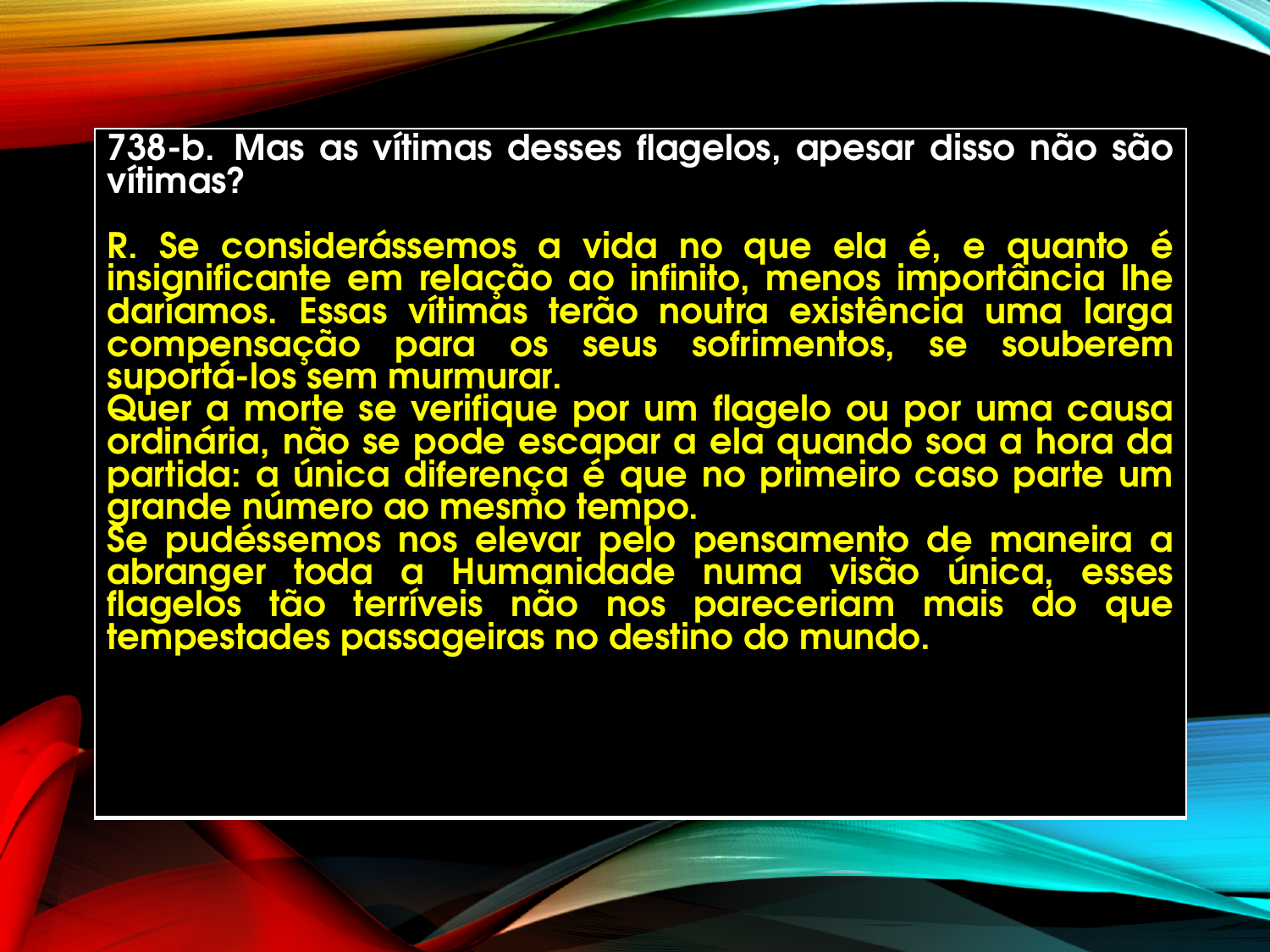

| 738-b. Mas as vítimas desses flagelos, apesar disso não são vítimas? R. Se considerássemos a vida no que ela é, e quanto é insignificante em relação ao infinito, menos importância lhe daríamos. Essas vítimas terão noutra existência uma larga compensação para os seus sofrimentos, se souberem suportá-los sem murmurar. Quer a morte se verifique por um flagelo ou por uma causa ordinária, não se pode escapar a ela quando soa a hora da partida: a única diferença é que no primeiro caso parte um grande número ao mesmo tempo. Se pudéssemos nos elevar pelo pensamento de maneira a abranger toda a Humanidade numa visão única, esses flagelos tão terríveis não nos pareceriam mais do que tempestades passageiras no destino do mundo. |
| --- |